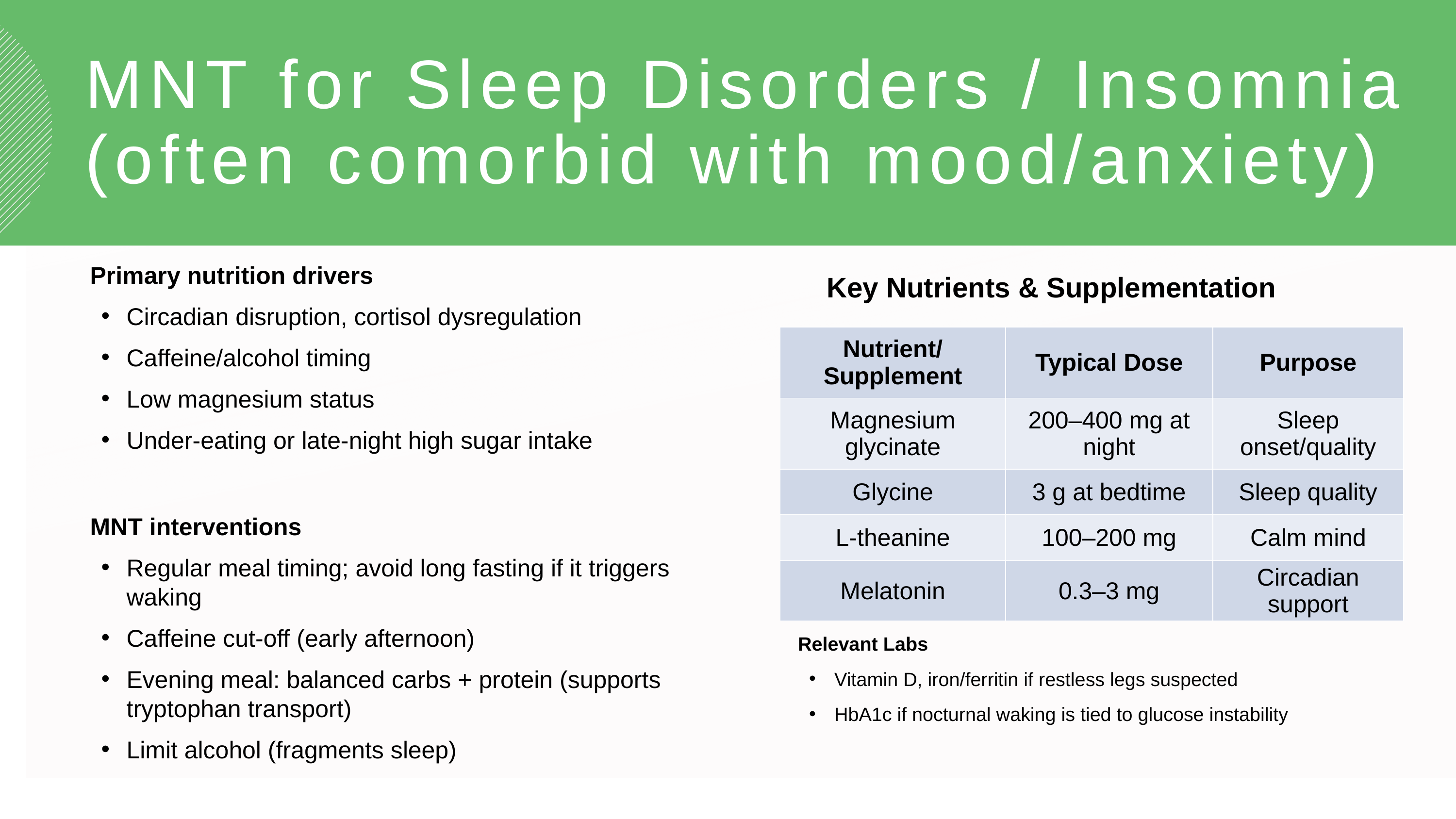

MNT for Sleep Disorders / Insomnia (often comorbid with mood/anxiety)
Primary nutrition drivers
Circadian disruption, cortisol dysregulation
Caffeine/alcohol timing
Low magnesium status
Under-eating or late-night high sugar intake

MNT interventions
Regular meal timing; avoid long fasting if it triggers waking
Caffeine cut-off (early afternoon)
Evening meal: balanced carbs + protein (supports tryptophan transport)
Limit alcohol (fragments sleep)

Key Nutrients & Supplementation
| Nutrient/Supplement | Typical Dose | Purpose |
| --- | --- | --- |
| Magnesium glycinate | 200–400 mg at night | Sleep onset/quality |
| Glycine | 3 g at bedtime | Sleep quality |
| L-theanine | 100–200 mg | Calm mind |
| Melatonin | 0.3–3 mg | Circadian support |
Relevant Labs
Vitamin D, iron/ferritin if restless legs suspected
HbA1c if nocturnal waking is tied to glucose instability